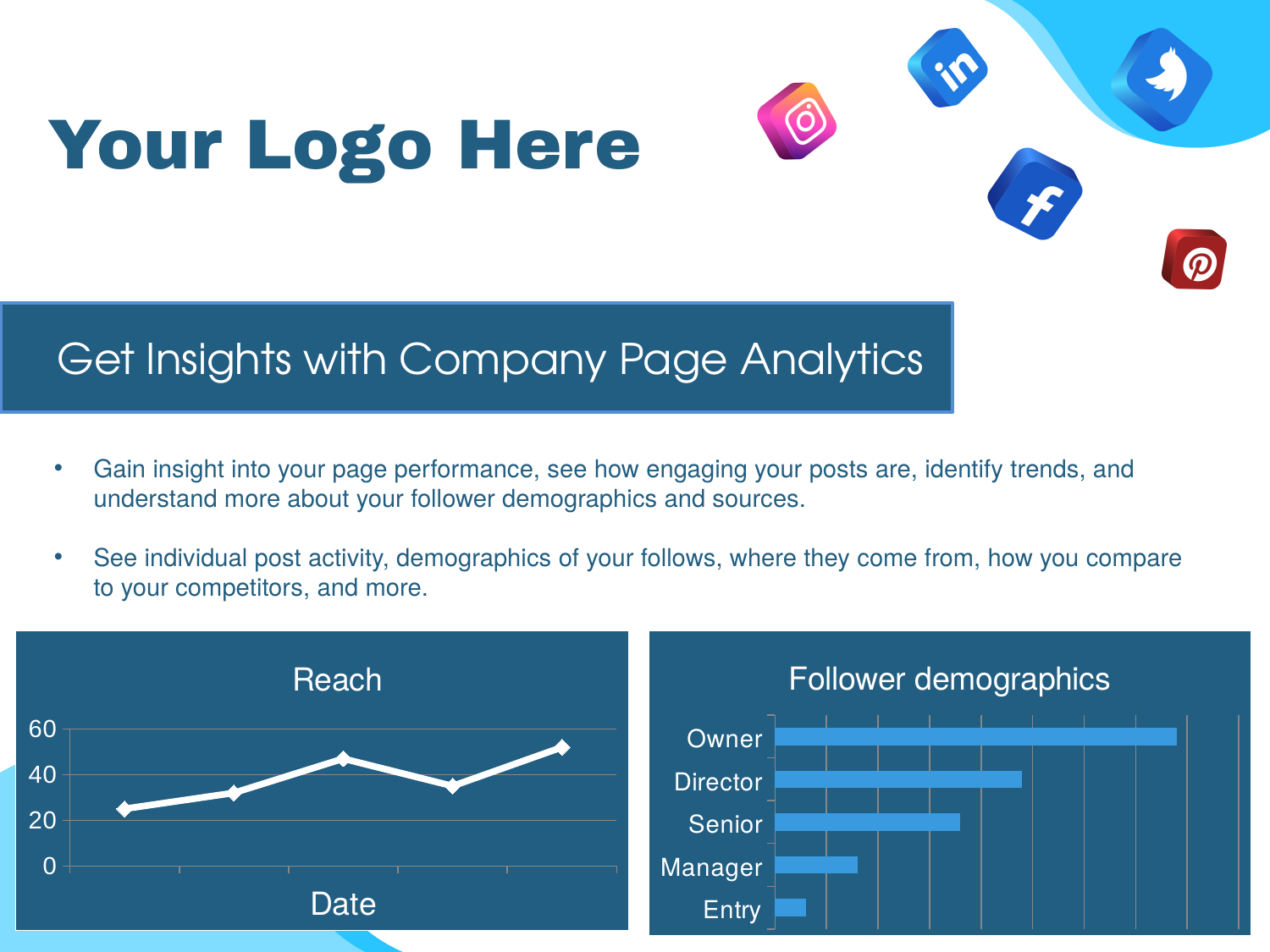

Your Logo Here

Get Insights with Company Page Analytics
Gain insight into your page performance, see how engaging your posts are, identify trends, and understand more about your follower demographics and sources.

See individual post activity, demographics of your follows, where they come from, how you compare to your competitors, and more.

### Chart: Follower demographics

| Category | Column1 |
|---|---|
| Entry | 0.03 |
| Manager | 0.08 |
| Senior | 0.18 |
| Director | 0.24 |
| Owner | 0.39 |

### Chart:

| Category | Reach |
|---|---|
|  | 25.0 |
|  | 32.0 |
| Date | 47.0 |